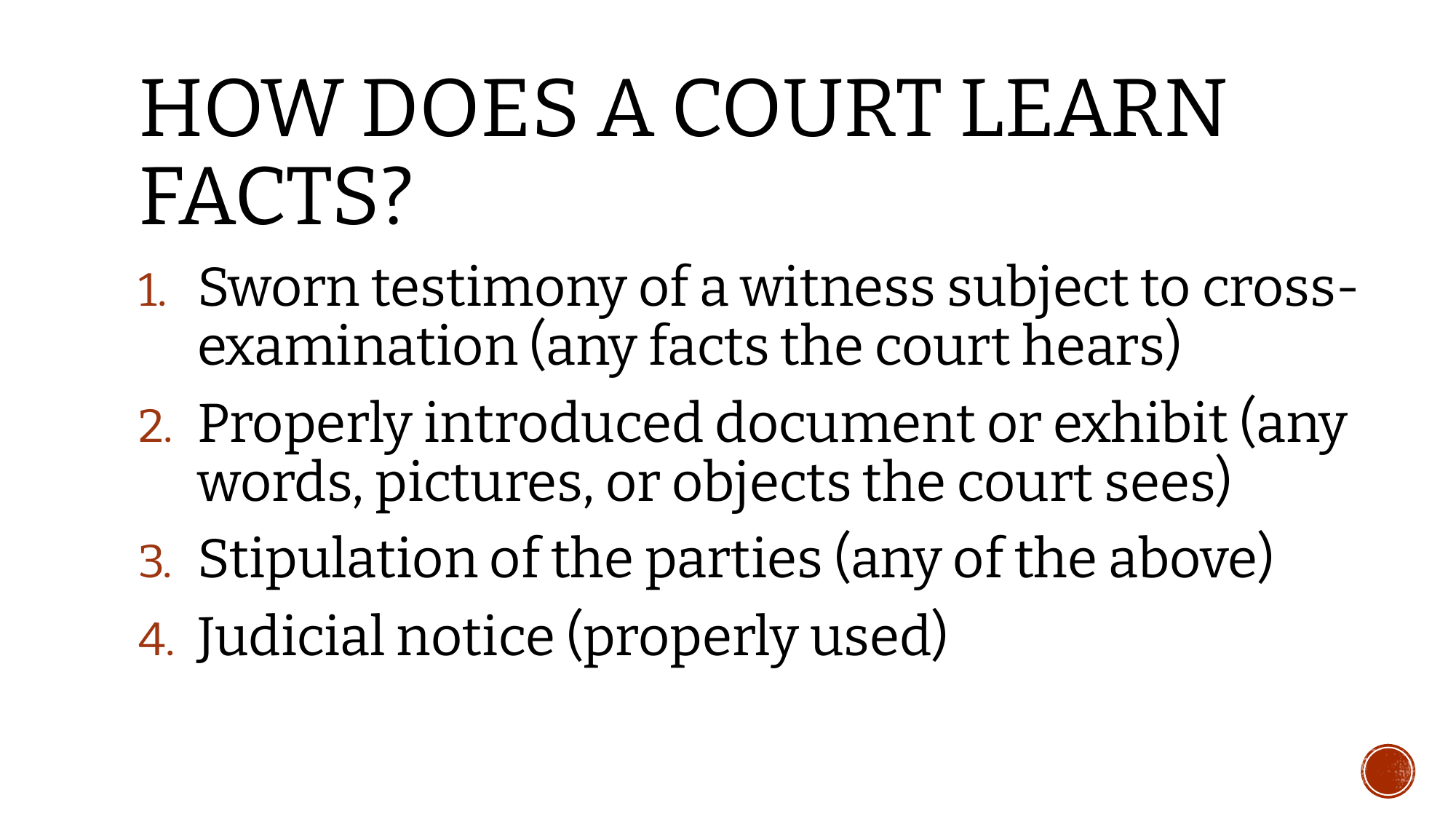

# How does a court learn facts?
Sworn testimony of a witness subject to cross-examination (any facts the court hears)
Properly introduced document or exhibit (any words, pictures, or objects the court sees)
Stipulation of the parties (any of the above)
Judicial notice (properly used)